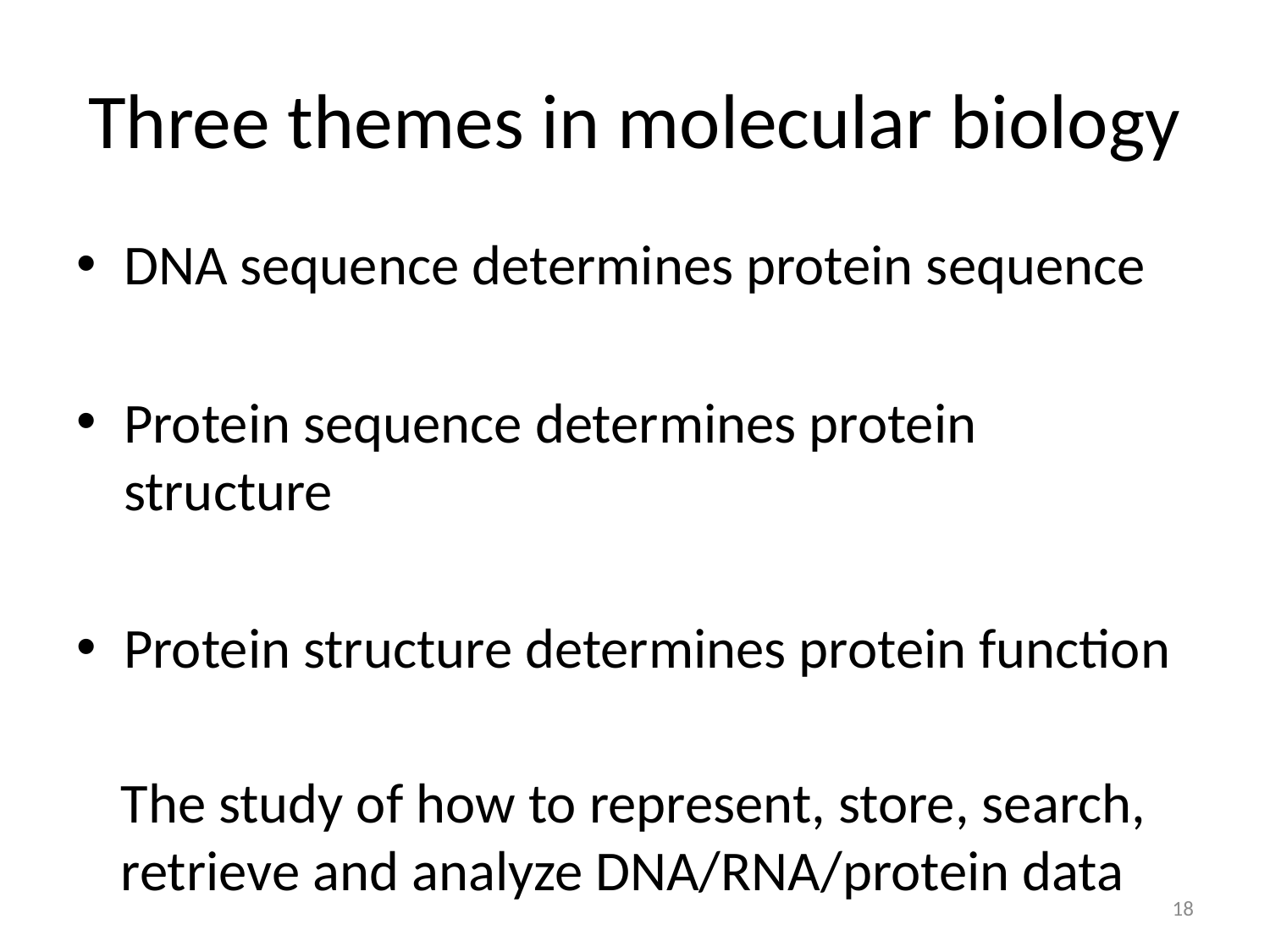

# Three themes in molecular biology
DNA sequence determines protein sequence

Protein sequence determines protein structure

Protein structure determines protein function
The study of how to represent, store, search, retrieve and analyze DNA/RNA/protein data
18